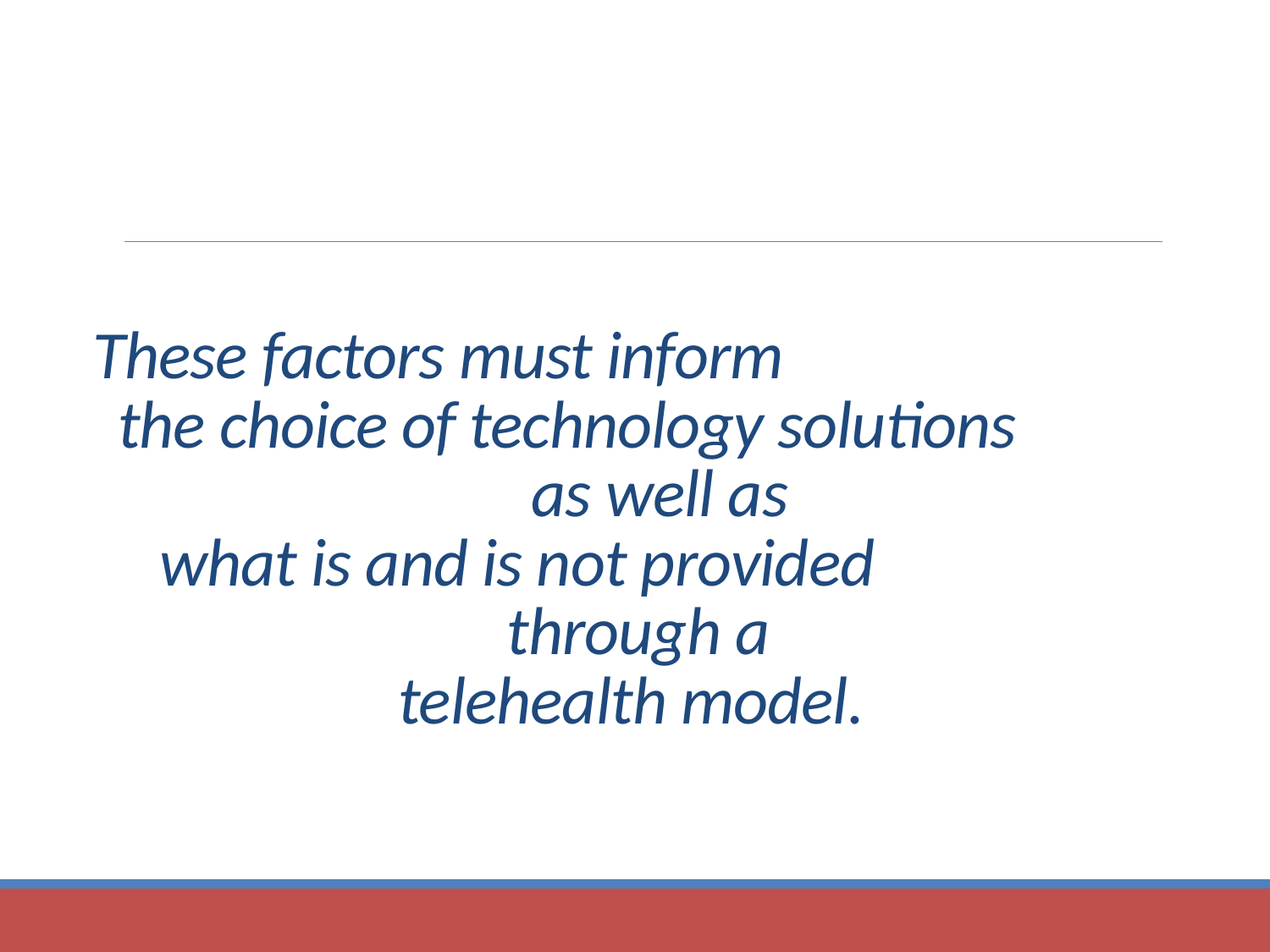

# These factors must inform                                the choice of technology solutions                 as well as what is and is not provided                   through a telehealth model.